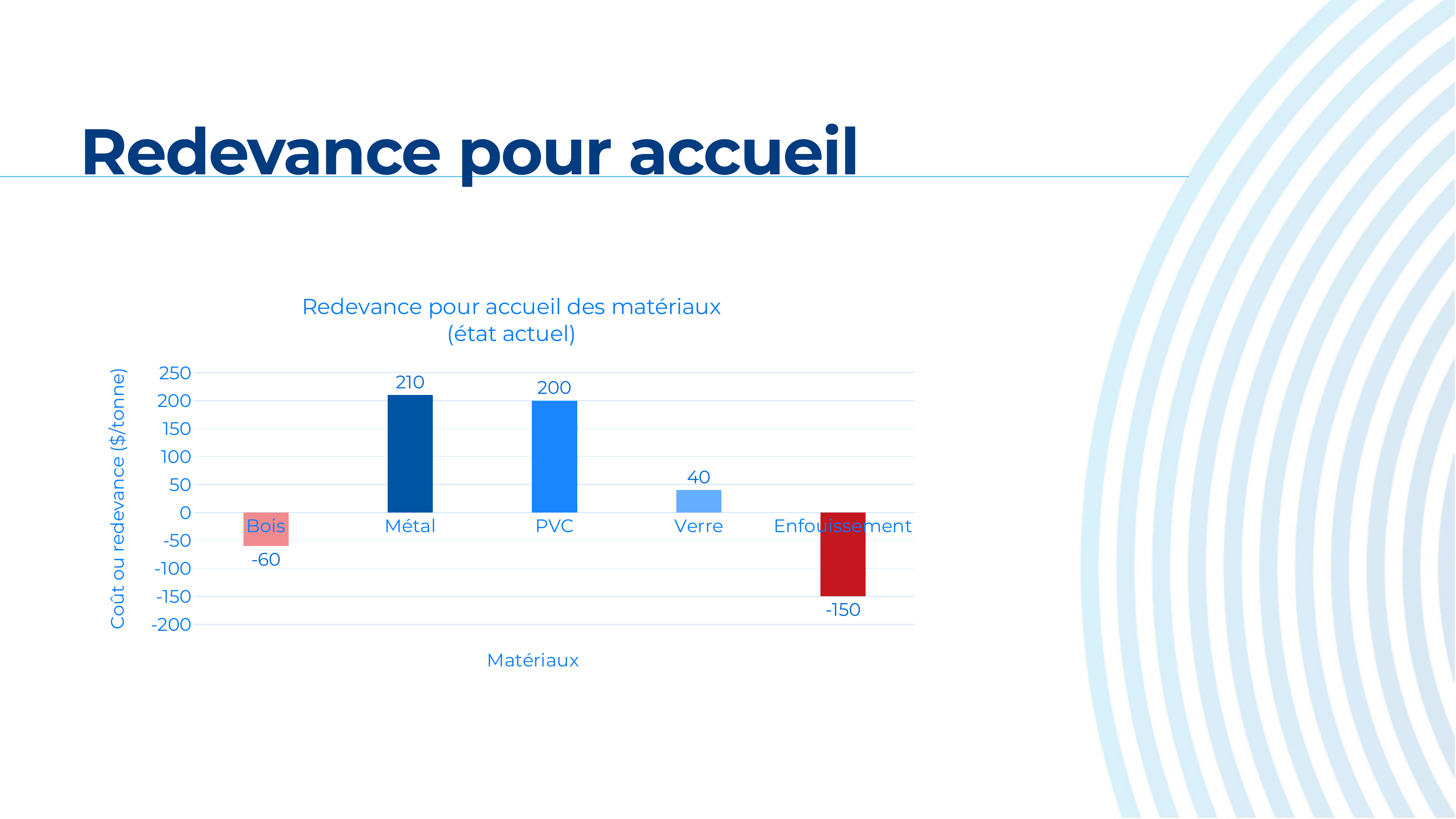

# Redevance pour accueil

### Chart: Redevance pour accueil des matériaux
(état actuel)

| Category |  |
|---|---|
| Bois | -60.0 |
| Métal | 210.0 |
| PVC | 200.0 |
| Verre | 40.0 |
| Enfouissement | -150.0 |